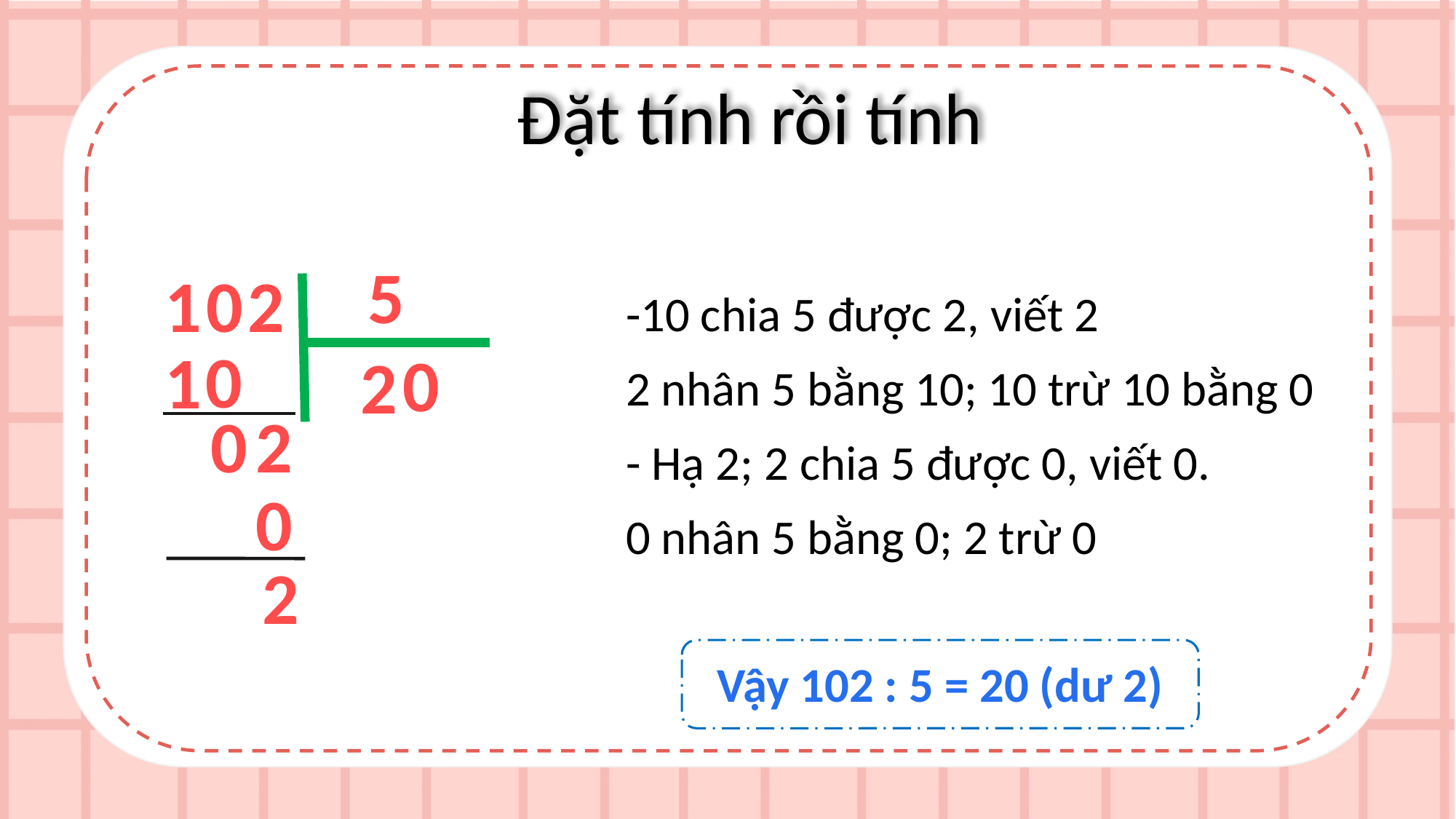

Đặt tính rồi tính
5
102
-10 chia 5 được 2, viết 2
2 nhân 5 bằng 10; 10 trừ 10 bằng 0
- Hạ 2; 2 chia 5 được 0, viết 0.
0 nhân 5 bằng 0; 2 trừ 0
0
1
0
2
0
2
0
2
Vậy 102 : 5 = 20 (dư 2)